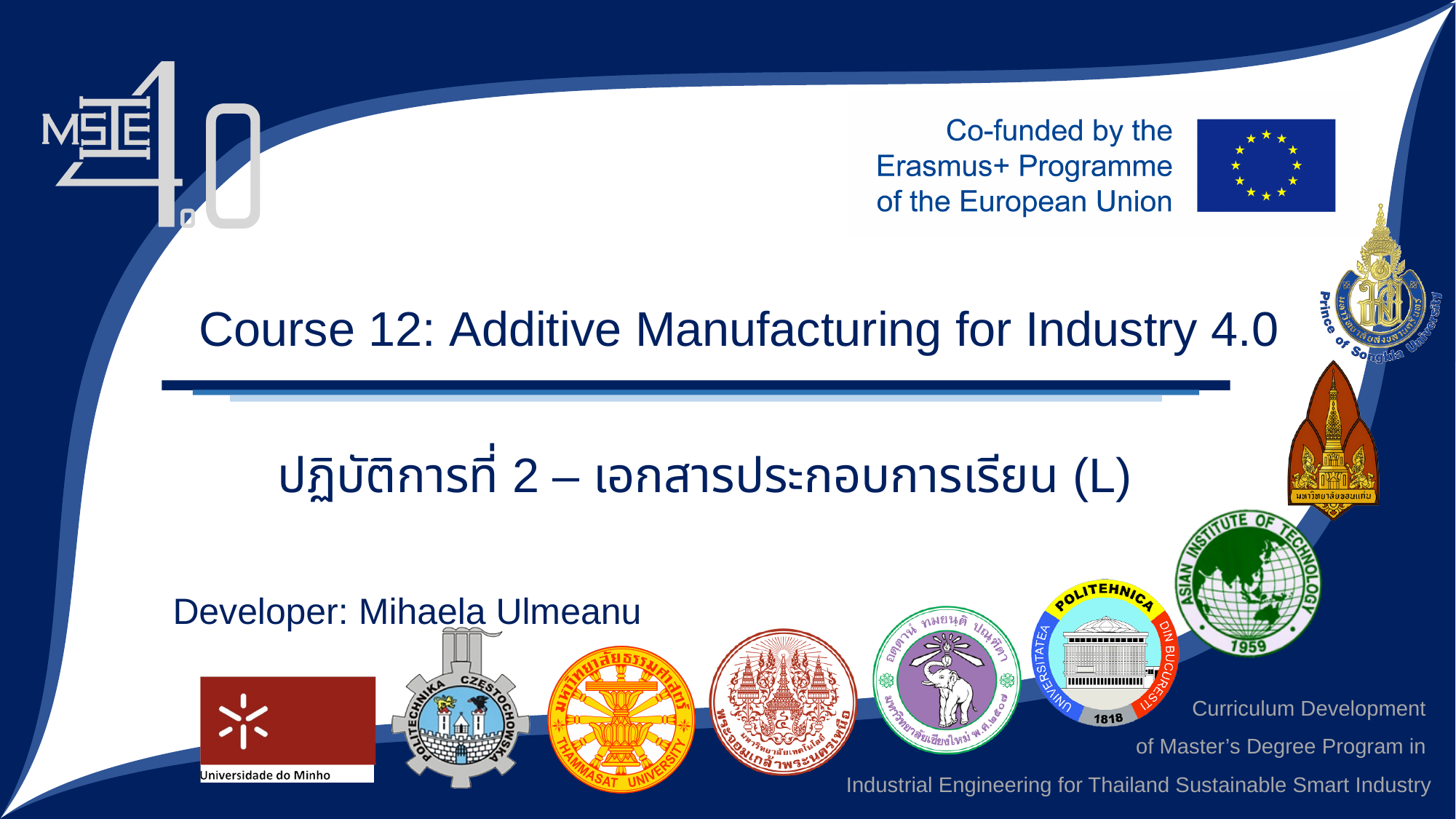

Course 12: Additive Manufacturing for Industry 4.0
ปฏิบัติการที่ 2 – เอกสารประกอบการเรียน (L)
Developer: Mihaela Ulmeanu